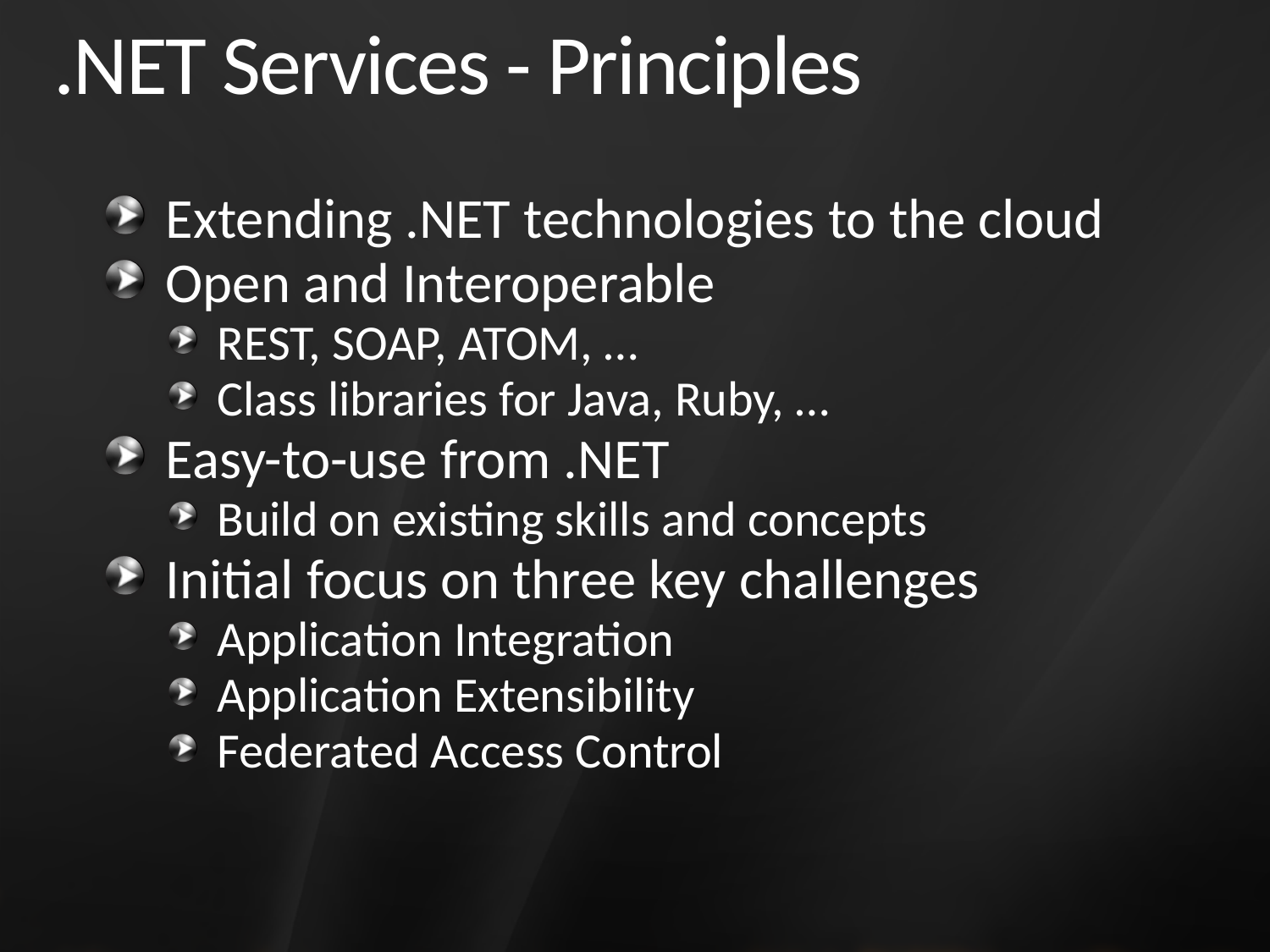

# .NET Services - Principles
Extending .NET technologies to the cloud
Open and Interoperable
REST, SOAP, ATOM, …
Class libraries for Java, Ruby, …
Easy-to-use from .NET
Build on existing skills and concepts
Initial focus on three key challenges
Application Integration
Application Extensibility
Federated Access Control